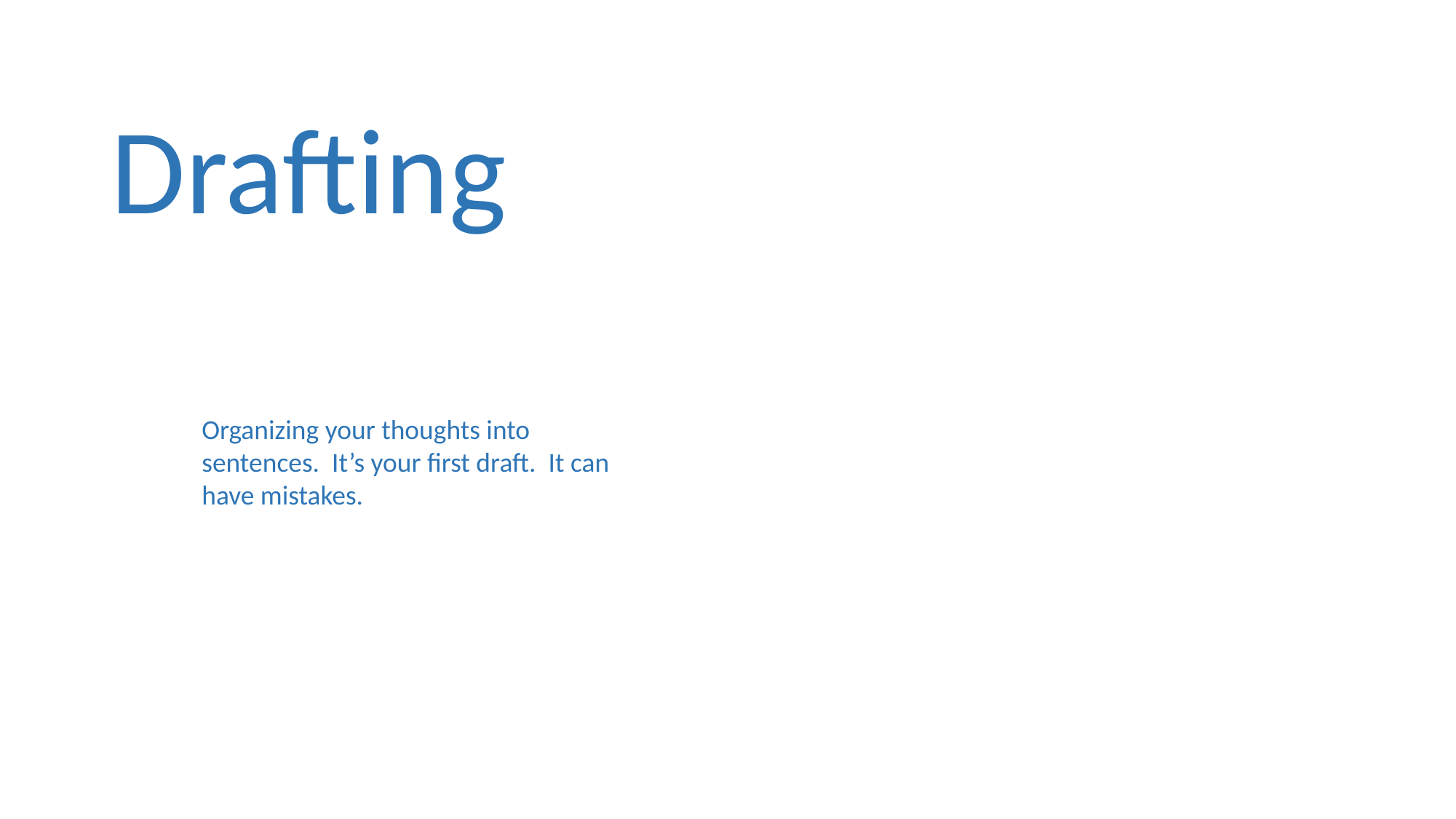

# Drafting

Organizing your thoughts into sentences.  It’s your first draft.  It can have mistakes.